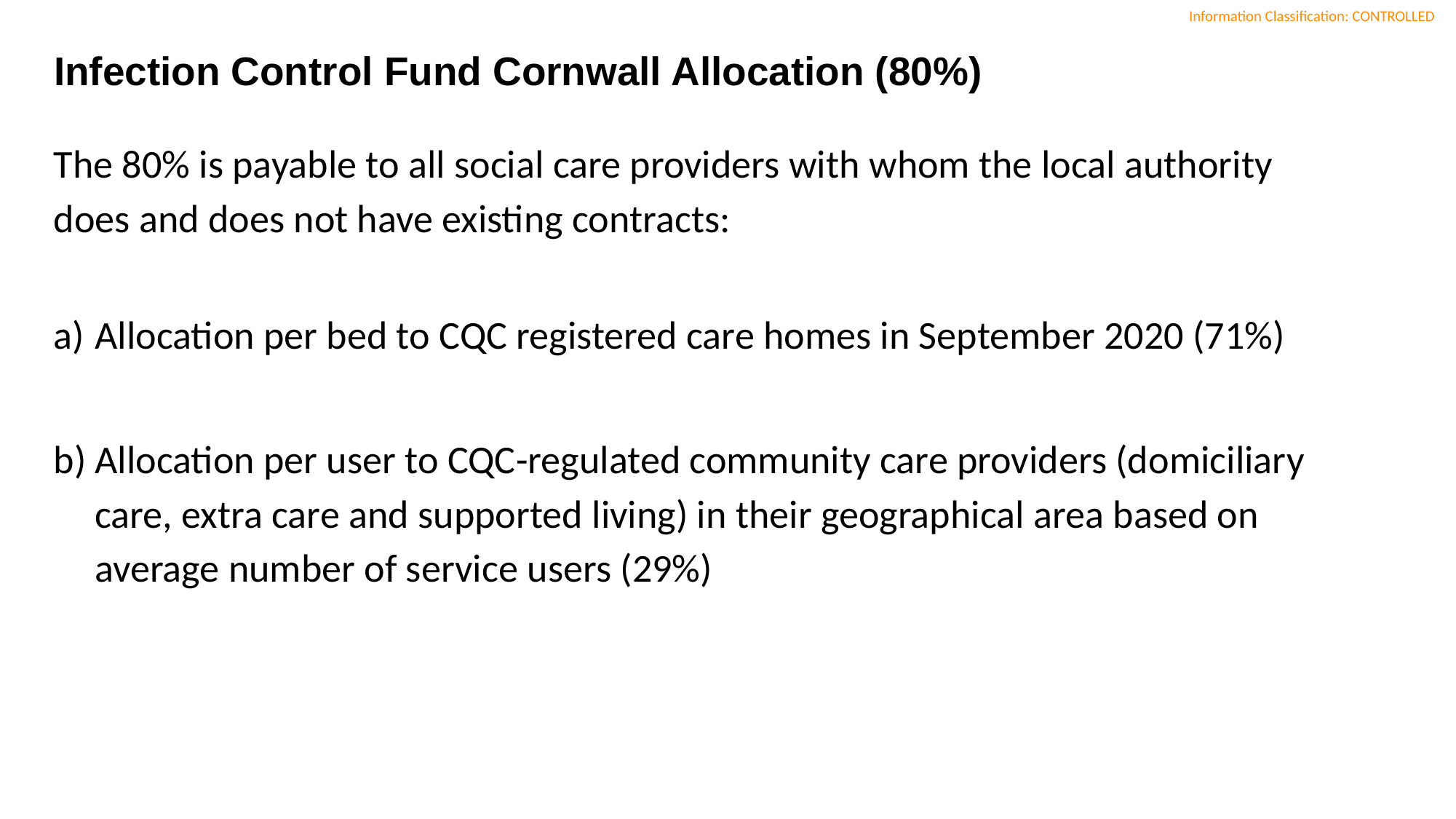

Infection Control Fund Cornwall Allocation (80%)
The 80% is payable to all social care providers with whom the local authority does and does not have existing contracts:
Allocation per bed to CQC registered care homes in September 2020 (71%)
Allocation per user to CQC-regulated community care providers (domiciliary care, extra care and supported living) in their geographical area based on average number of service users (29%)